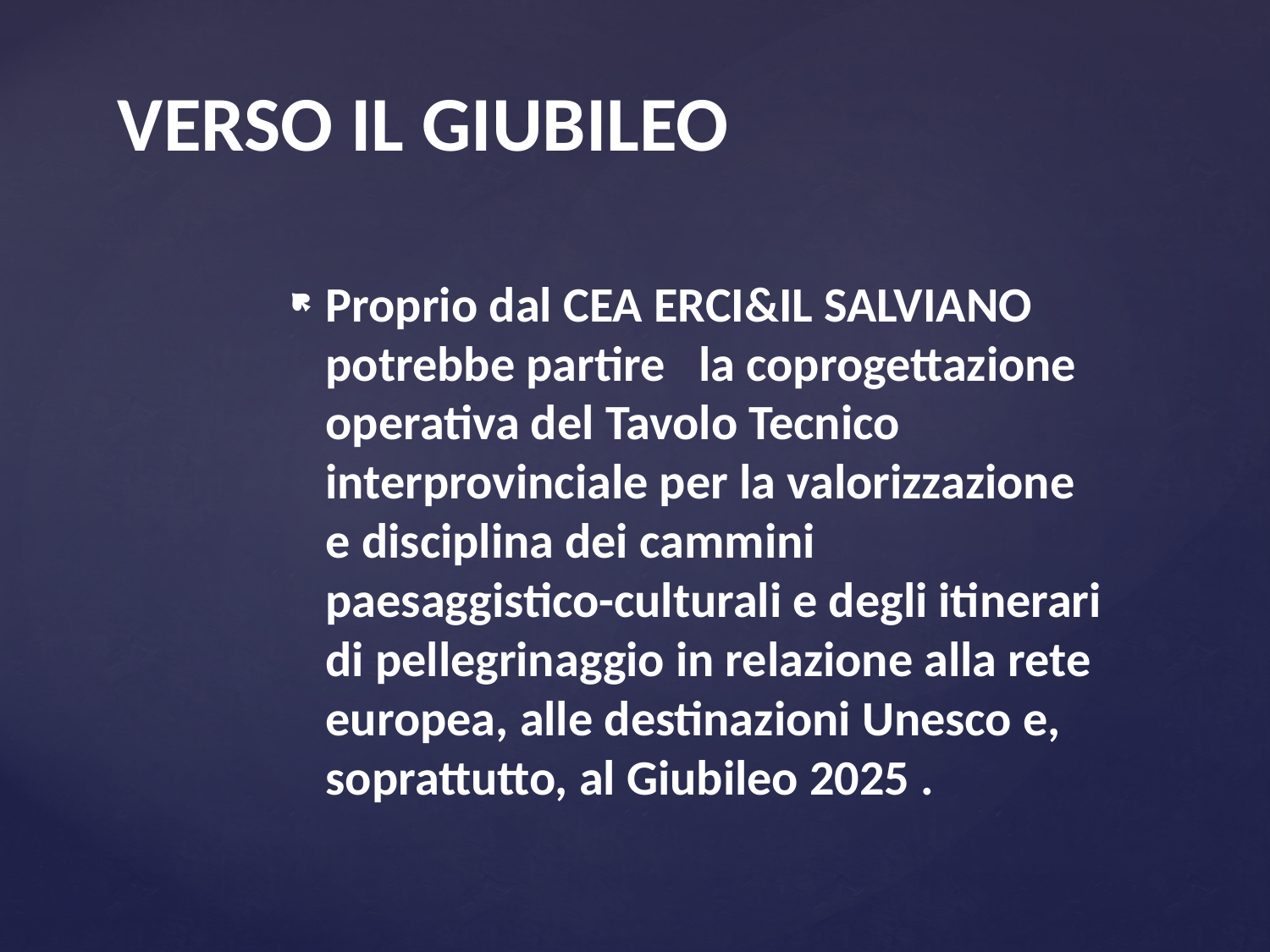

# VERSO IL GIUBILEO
Proprio dal CEA ERCI&IL SALVIANO potrebbe partire   la coprogettazione operativa del Tavolo Tecnico interprovinciale per la valorizzazione e disciplina dei cammini paesaggistico-culturali e degli itinerari di pellegrinaggio in relazione alla rete europea, alle destinazioni Unesco e, soprattutto, al Giubileo 2025 .